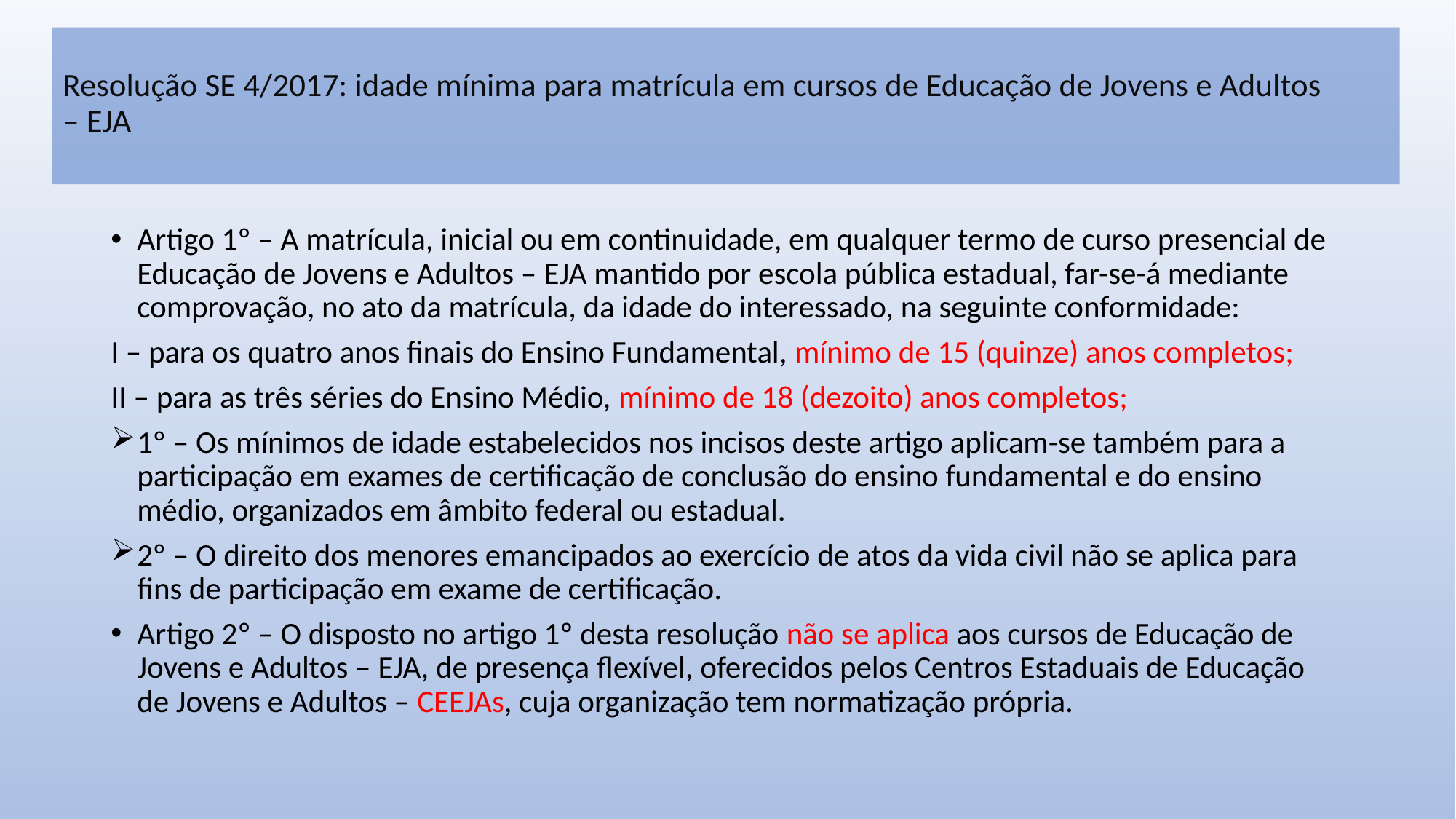

# Resolução SE 4/2017: idade mínima para matrícula em cursos de Educação de Jovens e Adultos – EJA
Artigo 1º – A matrícula, inicial ou em continuidade, em qualquer termo de curso presencial de Educação de Jovens e Adultos – EJA mantido por escola pública estadual, far-se-á mediante comprovação, no ato da matrícula, da idade do interessado, na seguinte conformidade:
I – para os quatro anos finais do Ensino Fundamental, mínimo de 15 (quinze) anos completos;
II – para as três séries do Ensino Médio, mínimo de 18 (dezoito) anos completos;
1º – Os mínimos de idade estabelecidos nos incisos deste artigo aplicam-se também para a participação em exames de certificação de conclusão do ensino fundamental e do ensino médio, organizados em âmbito federal ou estadual.
2º – O direito dos menores emancipados ao exercício de atos da vida civil não se aplica para fins de participação em exame de certificação.
Artigo 2º – O disposto no artigo 1º desta resolução não se aplica aos cursos de Educação de Jovens e Adultos – EJA, de presença flexível, oferecidos pelos Centros Estaduais de Educação de Jovens e Adultos – CEEJAs, cuja organização tem normatização própria.